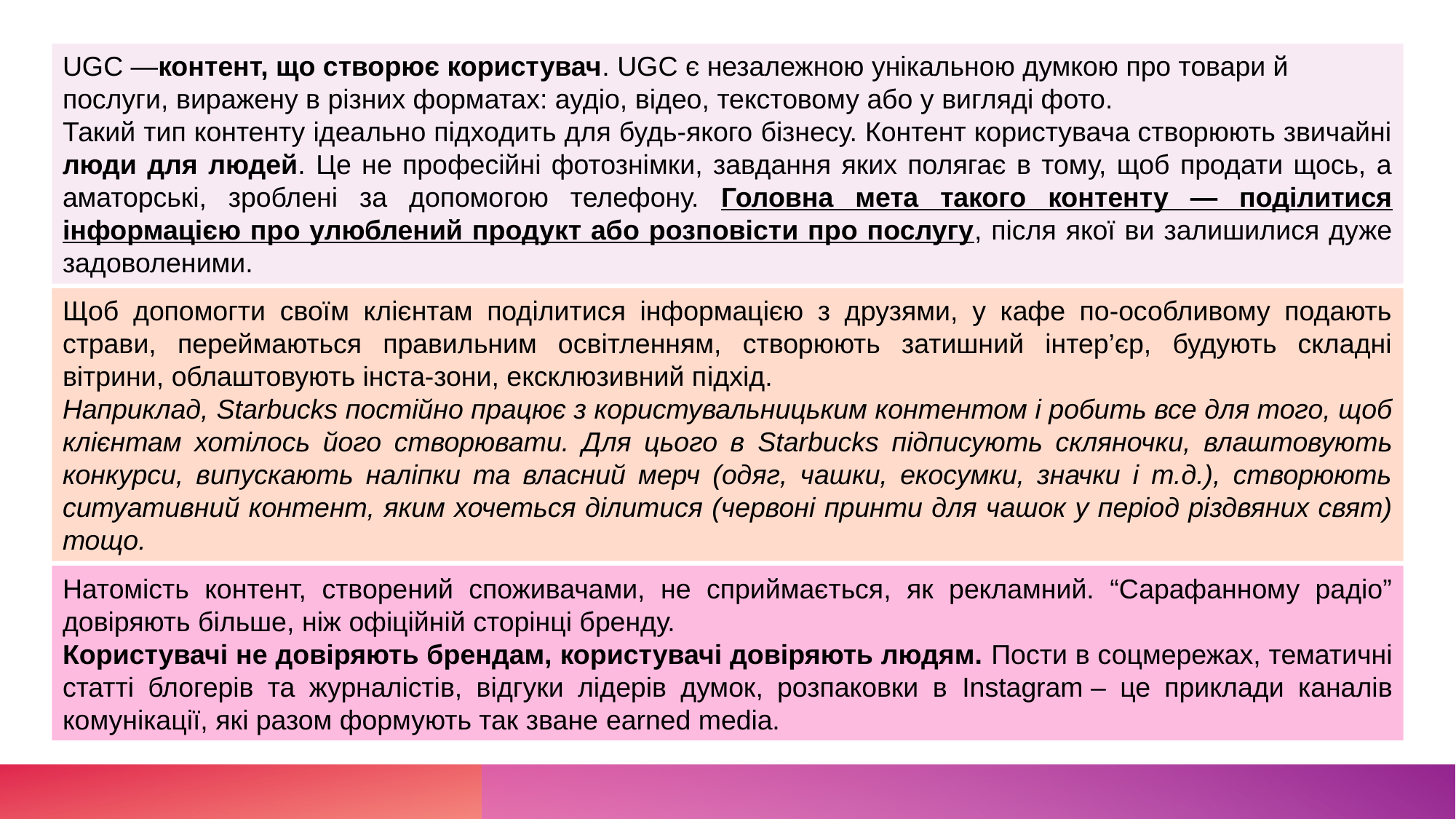

UGC —контент, що створює користувач. UGC є незалежною унікальною думкою про товари й послуги, виражену в різних форматах: аудіо, відео, текстовому або у вигляді фото.
Такий тип контенту ідеально підходить для будь-якого бізнесу. Контент користувача створюють звичайні люди для людей. Це не професійні фотознімки, завдання яких полягає в тому, щоб продати щось, а аматорські, зроблені за допомогою телефону. Головна мета такого контенту — поділитися інформацією про улюблений продукт або розповісти про послугу, після якої ви залишилися дуже задоволеними.
Щоб допомогти своїм клієнтам поділитися інформацією з друзями, у кафе по-особливому подають страви, переймаються правильним освітленням, створюють затишний інтер’єр, будують складні вітрини, облаштовують інста-зони, ексклюзивний підхід.
Наприклад, Starbucks постійно працює з користувальницьким контентом і робить все для того, щоб клієнтам хотілось його створювати. Для цього в Starbucks підписують скляночки, влаштовують конкурси, випускають наліпки та власний мерч (одяг, чашки, екосумки, значки і т.д.), створюють ситуативний контент, яким хочеться ділитися (червоні принти для чашок у період різдвяних свят) тощо.
Натомість контент, створений споживачами, не сприймається, як рекламний. “Сарафанному радіо” довіряють більше, ніж офіційній сторінці бренду.
Користувачі не довіряють брендам, користувачі довіряють людям. Пости в соцмережах, тематичні статті блогерів та журналістів, відгуки лідерів думок, розпаковки в Instagram – це приклади каналів комунікації, які разом формують так зване earned media.